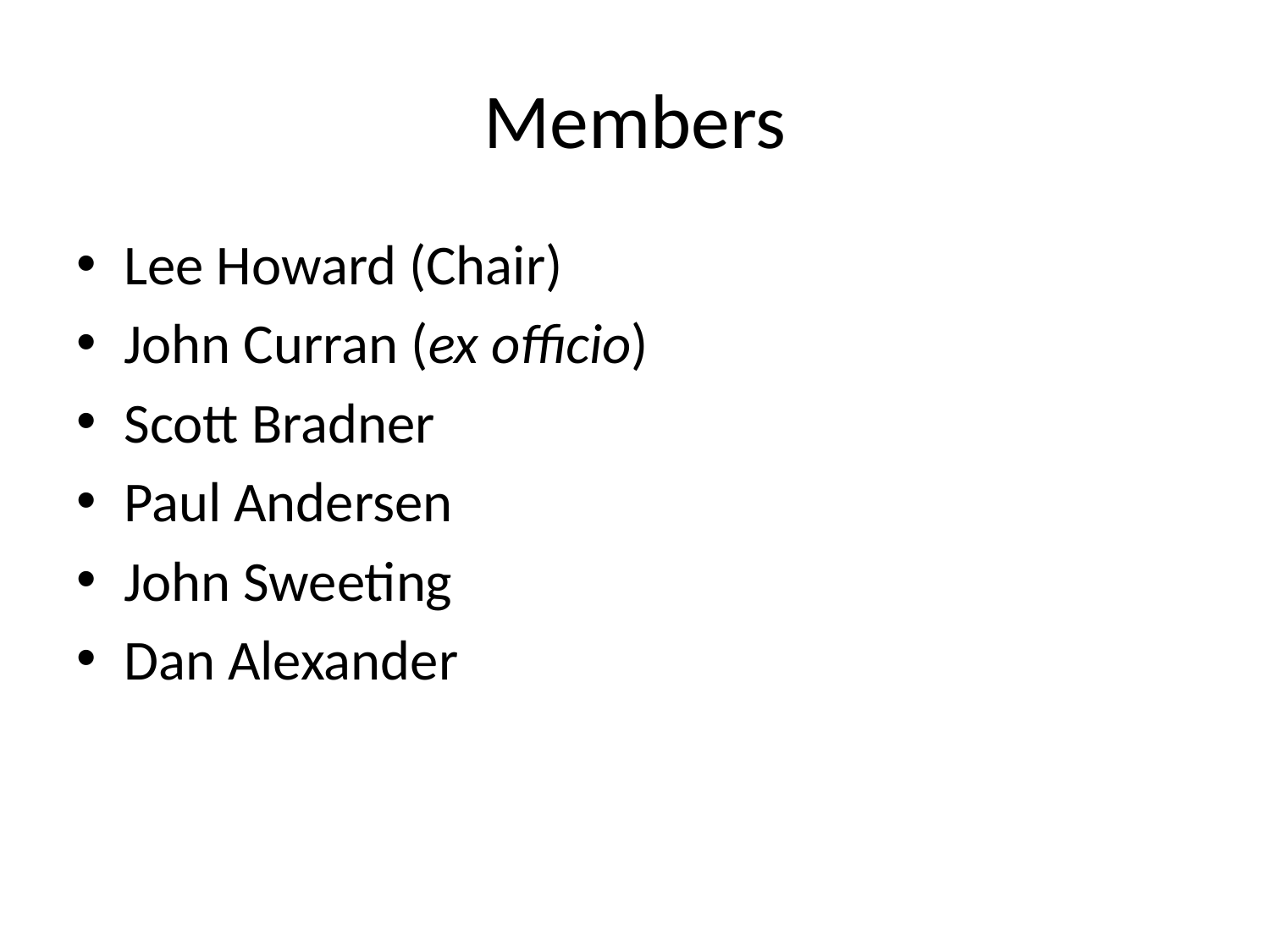

# Members
Lee Howard (Chair)
John Curran (ex officio)
Scott Bradner
Paul Andersen
John Sweeting
Dan Alexander